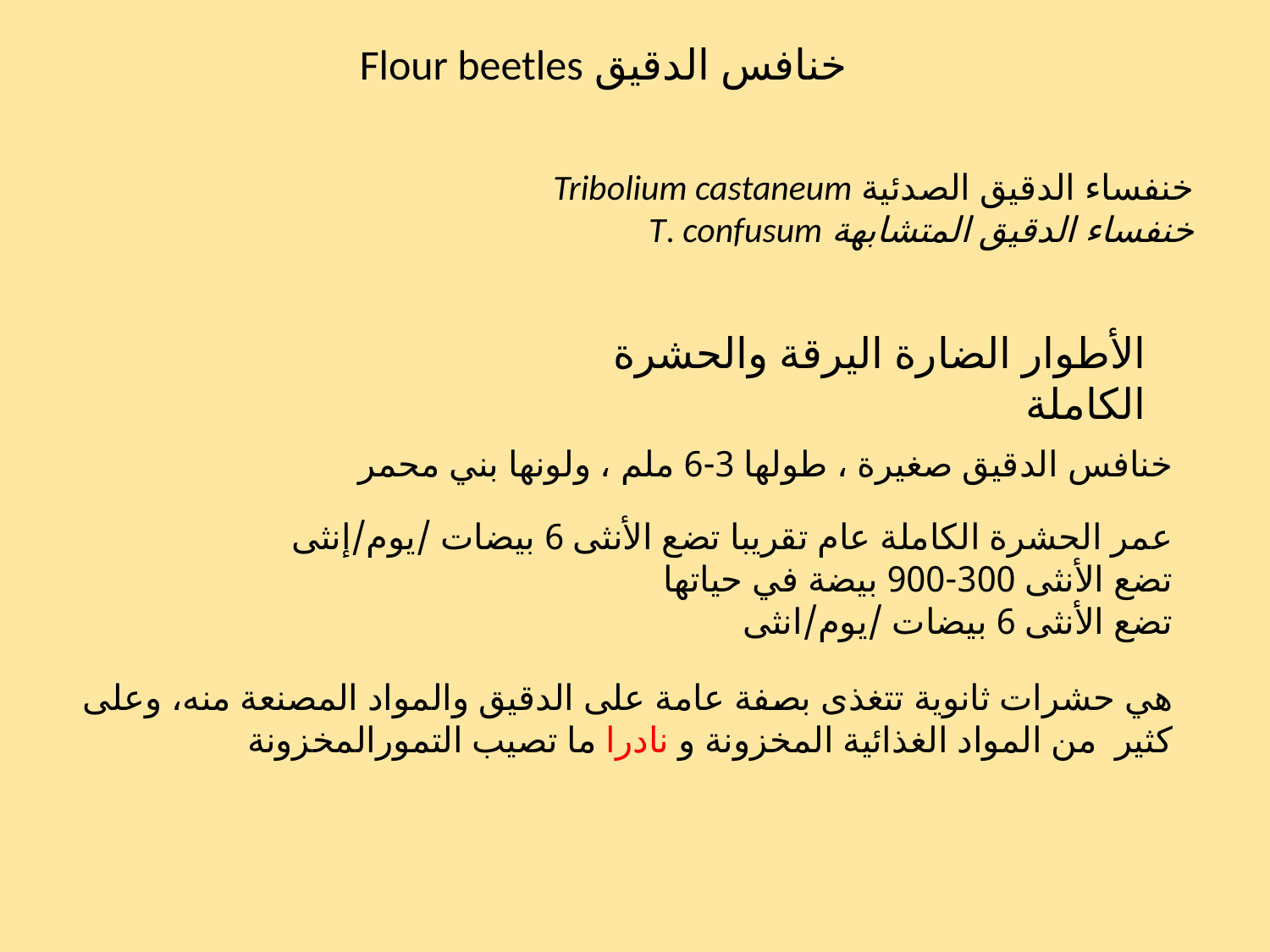

خنافس الدقيق Flour beetles
خنفساء الدقيق الصدئية Tribolium castaneum
خنفساء الدقيق المتشابهة T. confusum
الأطوار الضارة اليرقة والحشرة الكاملة
خنافس الدقيق صغيرة ، طولها 3-6 ملم ، ولونها بني محمر
عمر الحشرة الكاملة عام تقريبا تضع الأنثى 6 بيضات /يوم/إنثى
تضع الأنثى 300-900 بيضة في حياتها
تضع الأنثى 6 بيضات /يوم/انثى

هي حشرات ثانوية تتغذى بصفة عامة على الدقيق والمواد المصنعة منه، وعلى كثير  من المواد الغذائية المخزونة و نادرا ما تصيب التمورالمخزونة